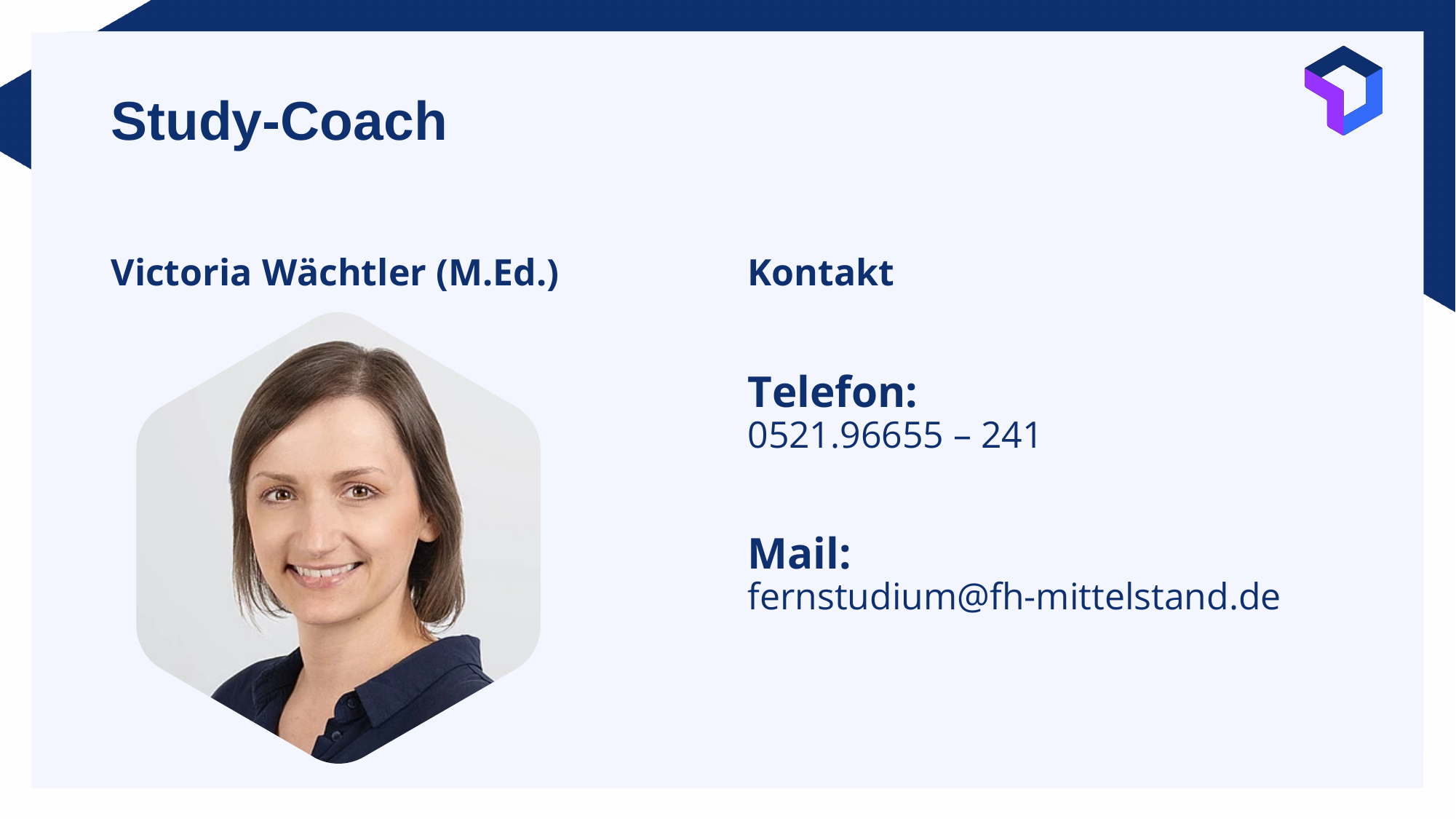

# Study-Coach
Victoria Wächtler (M.Ed.)
Kontakt

Telefon:
0521.96655 – 241

Mail:
fernstudium@fh-mittelstand.de